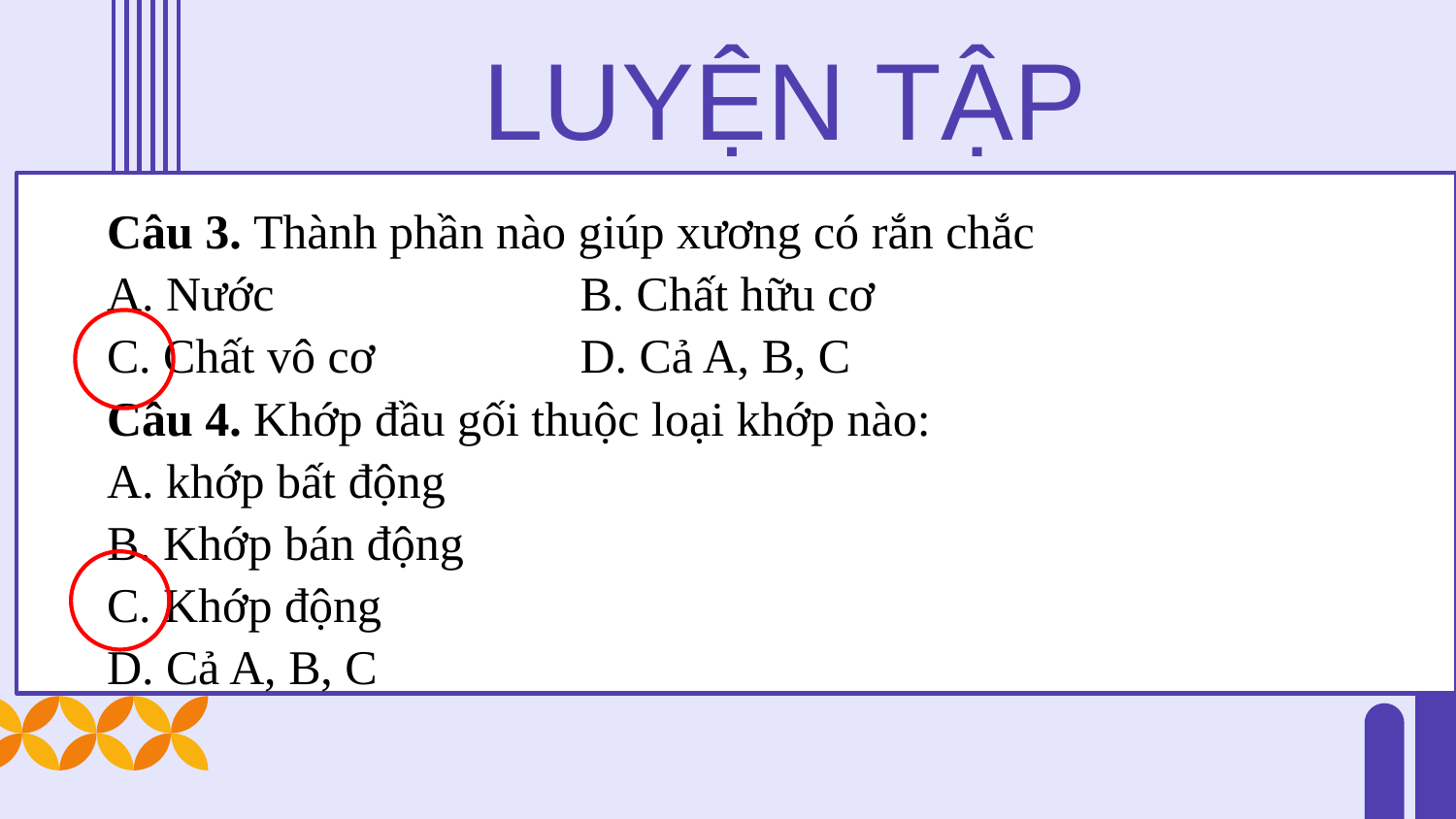

LUYỆN TẬP

Câu 3. Thành phần nào giúp xương có rắn chắc
A. Nước	               B. Chất hữu cơ
C. Chất vô cơ	               D. Cả A, B, C
Câu 4. Khớp đầu gối thuộc loại khớp nào:
A. khớp bất động
B. Khớp bán động
C. Khớp động
D. Cả A, B, C